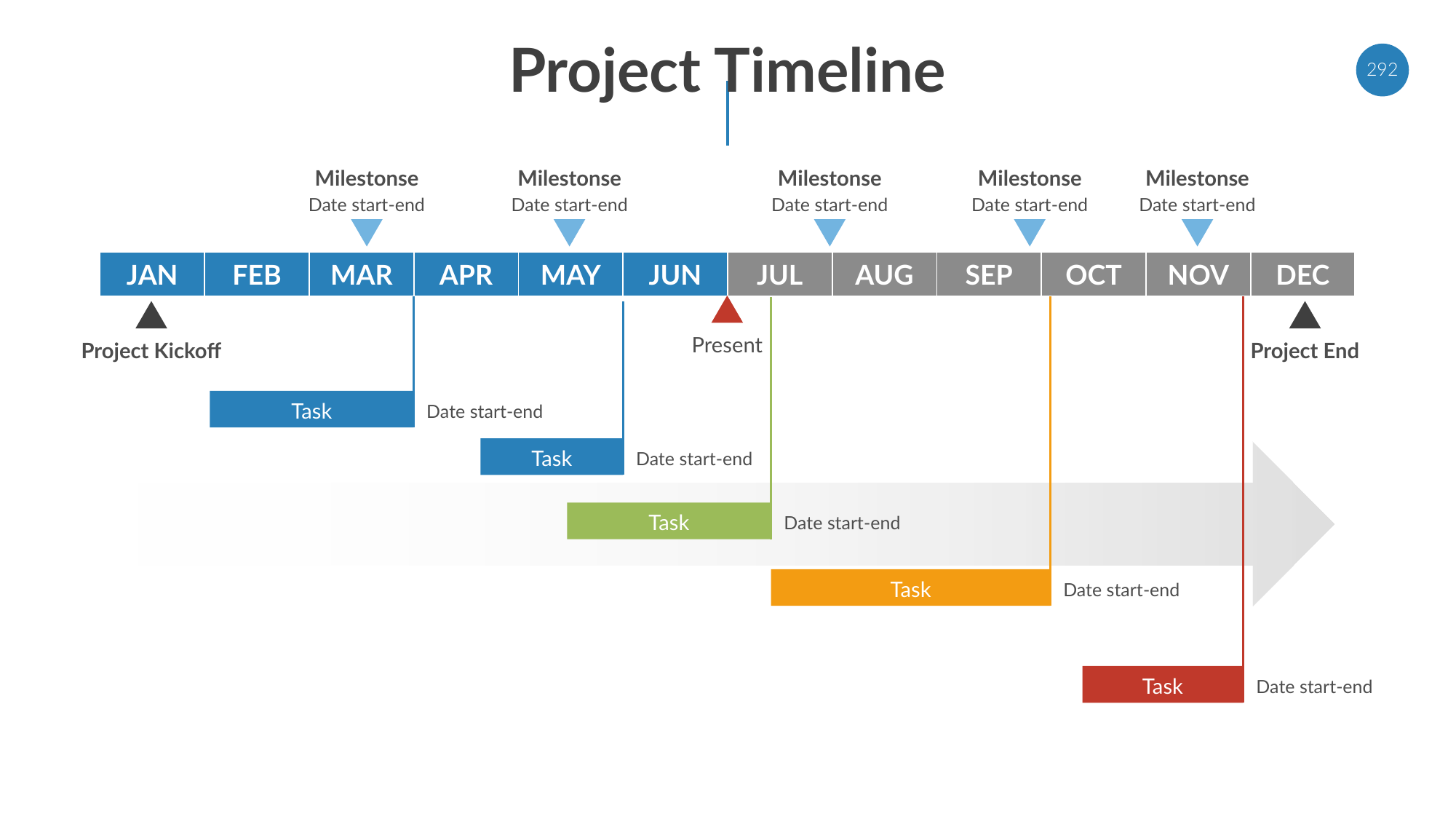

# Project Timeline
292
Milestonse
Milestonse
Milestonse
Milestonse
Milestonse
Date start-end
Date start-end
Date start-end
Date start-end
Date start-end

| JAN | FEB | MAR | APR | MAY | JUN | JUL | AUG | SEP | OCT | NOV | DEC |
| --- | --- | --- | --- | --- | --- | --- | --- | --- | --- | --- | --- |

Present
Project Kickoff
Project End

Task
Date start-end

Task

Date start-end

Task
Date start-end

Task
Date start-end

Task
Date start-end